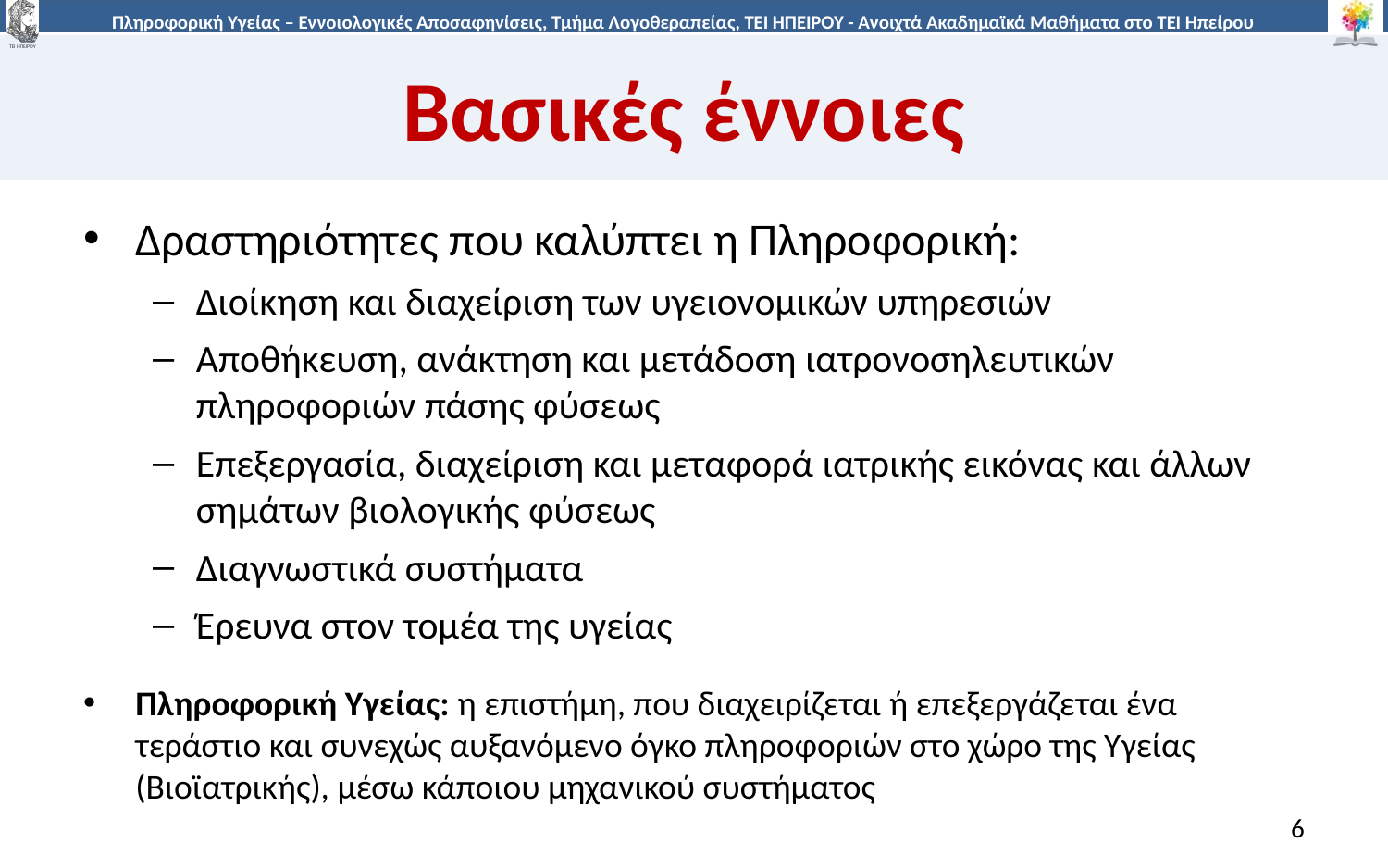

# Βασικές έννοιες
Δραστηριότητες που καλύπτει η Πληροφορική:
Διοίκηση και διαχείριση των υγειονομικών υπηρεσιών
Αποθήκευση, ανάκτηση και µετάδοση ιατρονοσηλευτικών πληροφοριών πάσης φύσεως
Επεξεργασία, διαχείριση και μεταφορά ιατρικής εικόνας και άλλων σημάτων βιο­λογικής φύσεως
Διαγνωστικά συστήματα
Έρευνα στον τομέα της υγείας
Πληροφορική Υγείας: η επιστήμη, που διαχειρίζεται ή επεξεργάζε­ται ένα τεράστιο και συνεχώς αυξανόμενο όγκο πληροφοριών στο χώρο της Υγείας (Βιοϊατρικής), μέσω κάποιου μηχανικού συστήματος

6